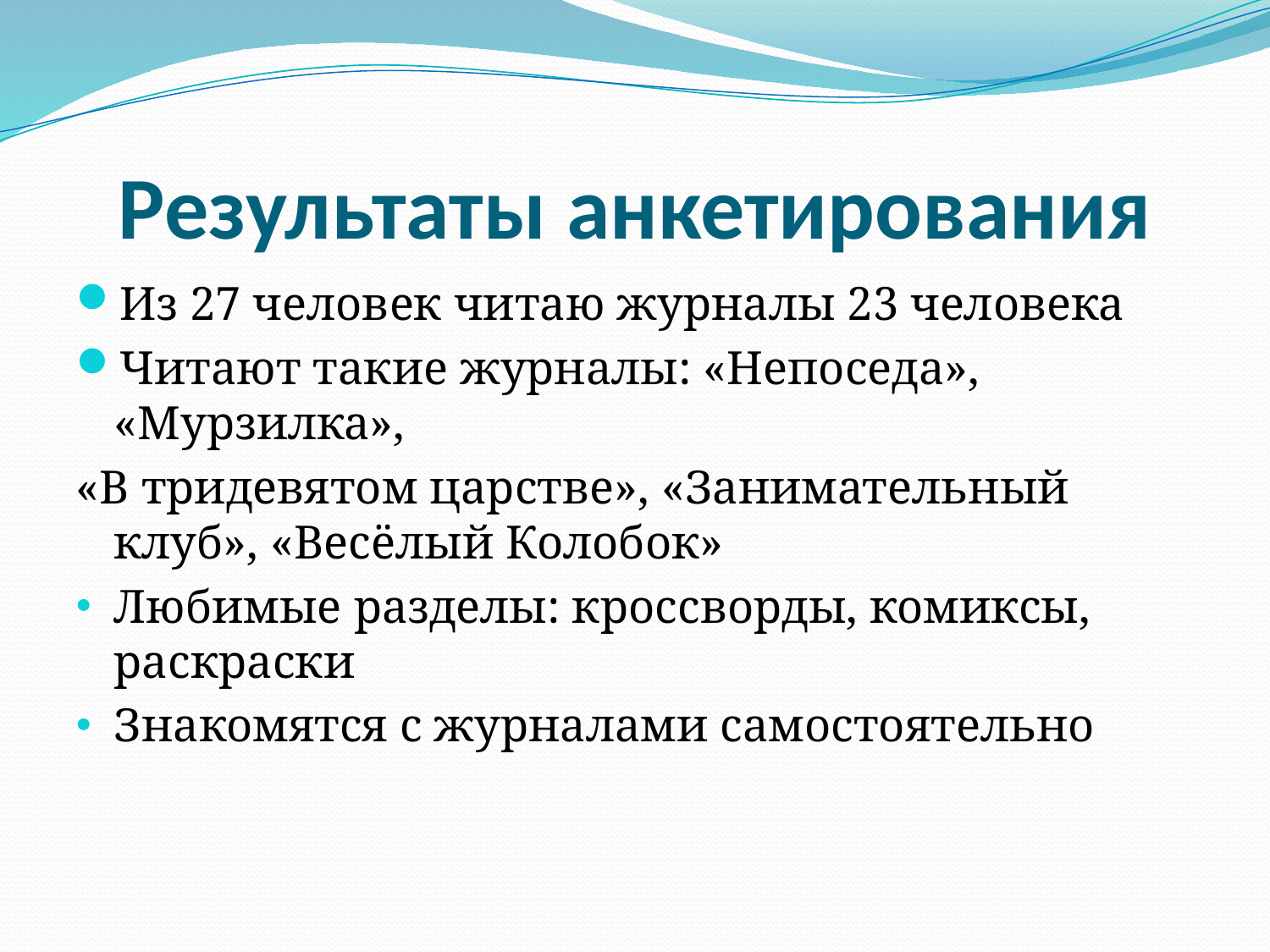

# Результаты анкетирования
Из 27 человек читаю журналы 23 человека
Читают такие журналы: «Непоседа», «Мурзилка»,
«В тридевятом царстве», «Занимательный клуб», «Весёлый Колобок»
Любимые разделы: кроссворды, комиксы, раскраски
Знакомятся с журналами самостоятельно